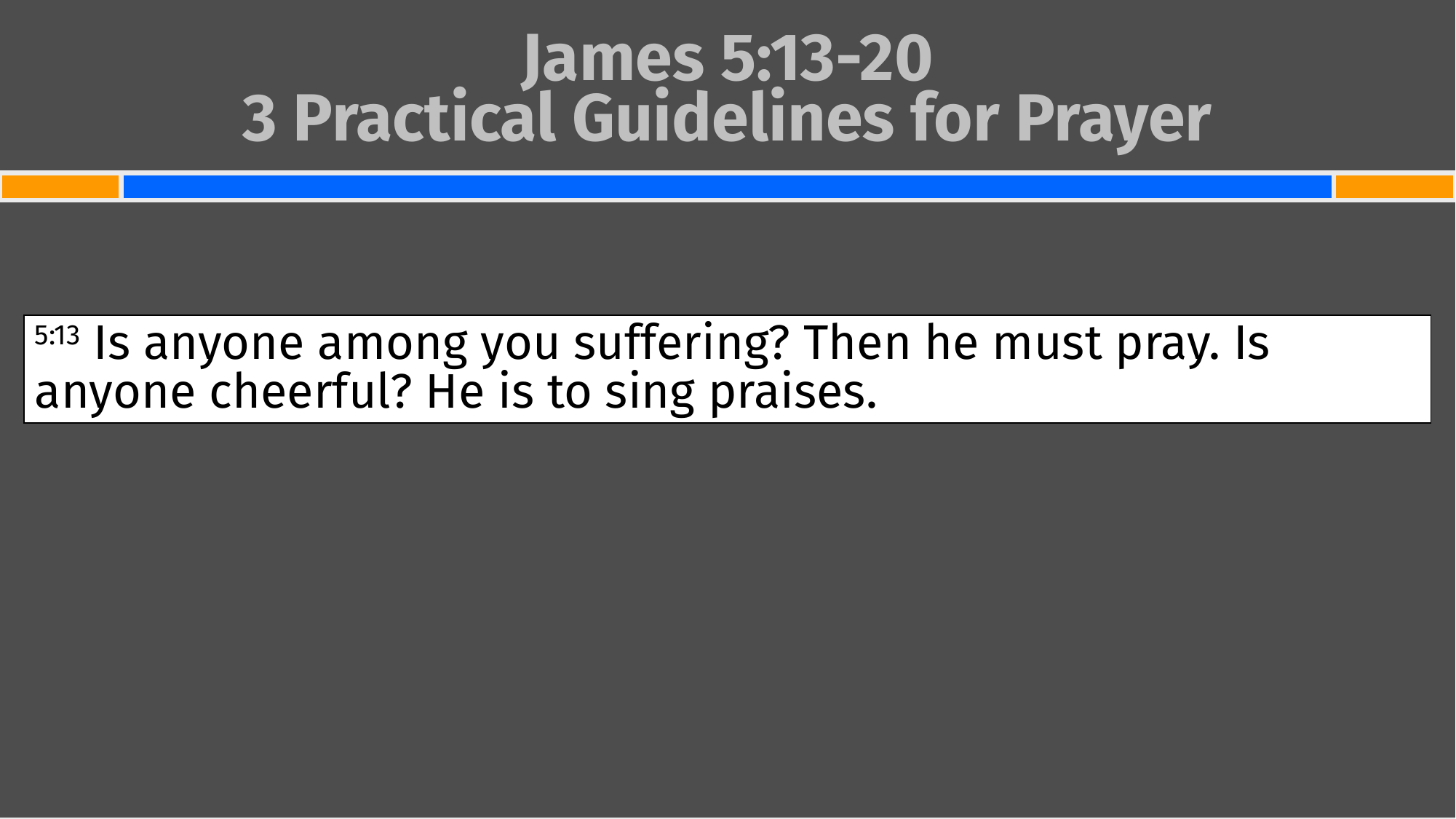

# James 5:13-20 3 Practical Guidelines for Prayer

5:13 Is anyone among you suffering? Then he must pray. Is anyone cheerful? He is to sing praises.